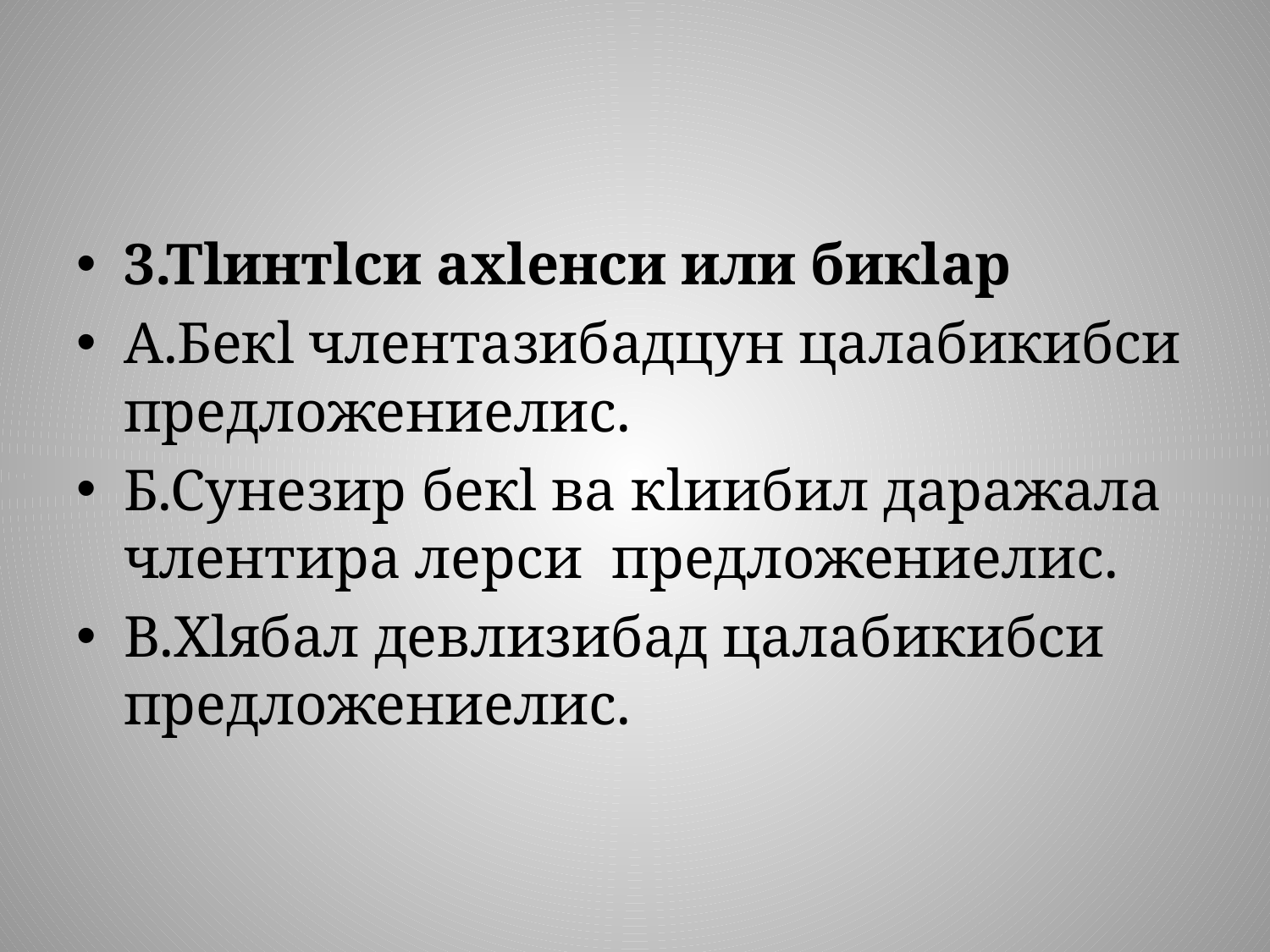

#
3.Тlинтlси ахlенси или бикlар
А.Бекl члентазибадцун цалабикибси предложениелис.
Б.Сунезир бекl ва кlиибил даражала члентира лерси  предложениелис.
В.Хlябал девлизибад цалабикибси предложениелис.